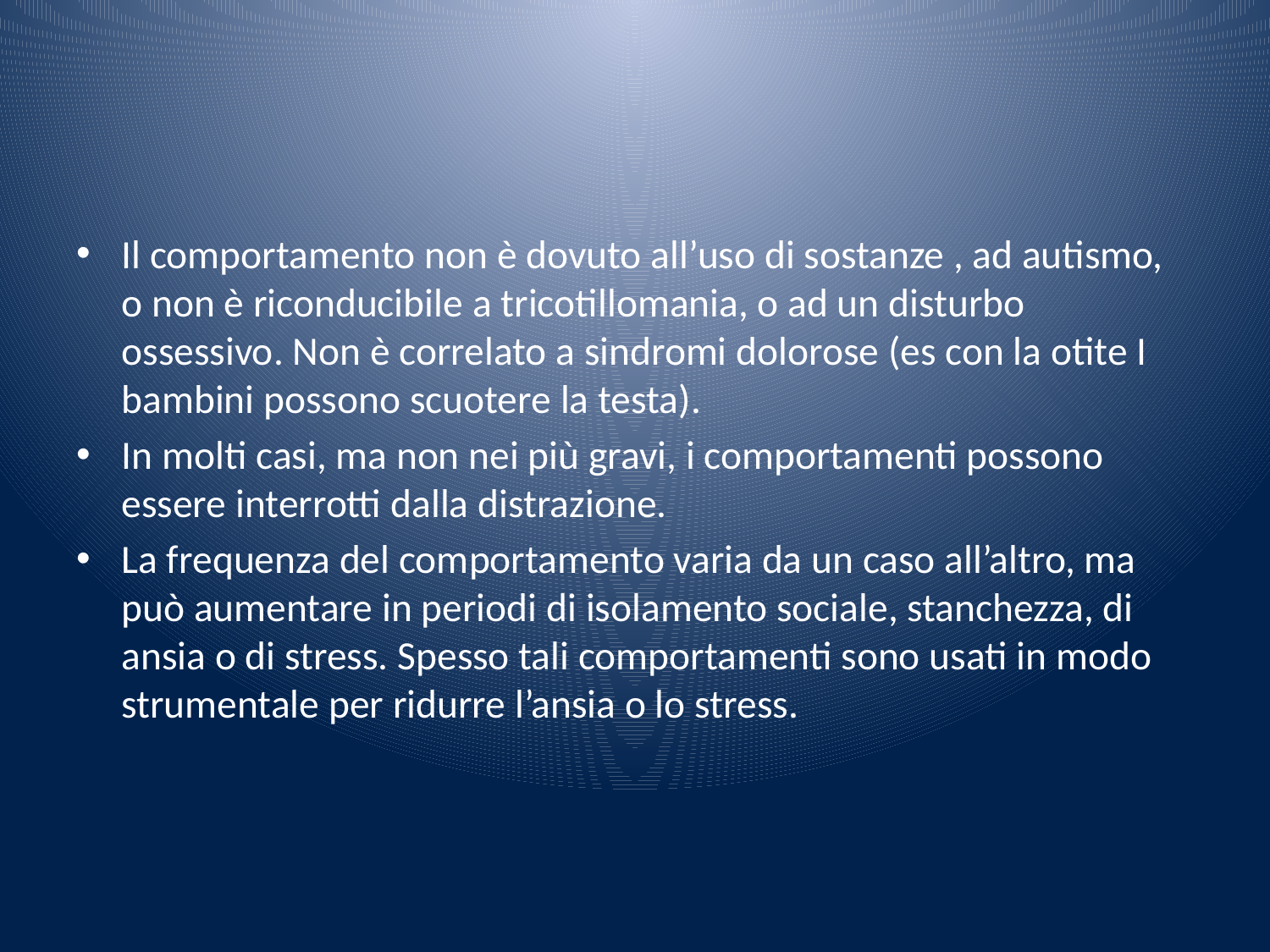

#
Il comportamento non è dovuto all’uso di sostanze , ad autismo, o non è riconducibile a tricotillomania, o ad un disturbo ossessivo. Non è correlato a sindromi dolorose (es con la otite I bambini possono scuotere la testa).
In molti casi, ma non nei più gravi, i comportamenti possono essere interrotti dalla distrazione.
La frequenza del comportamento varia da un caso all’altro, ma può aumentare in periodi di isolamento sociale, stanchezza, di ansia o di stress. Spesso tali comportamenti sono usati in modo strumentale per ridurre l’ansia o lo stress.